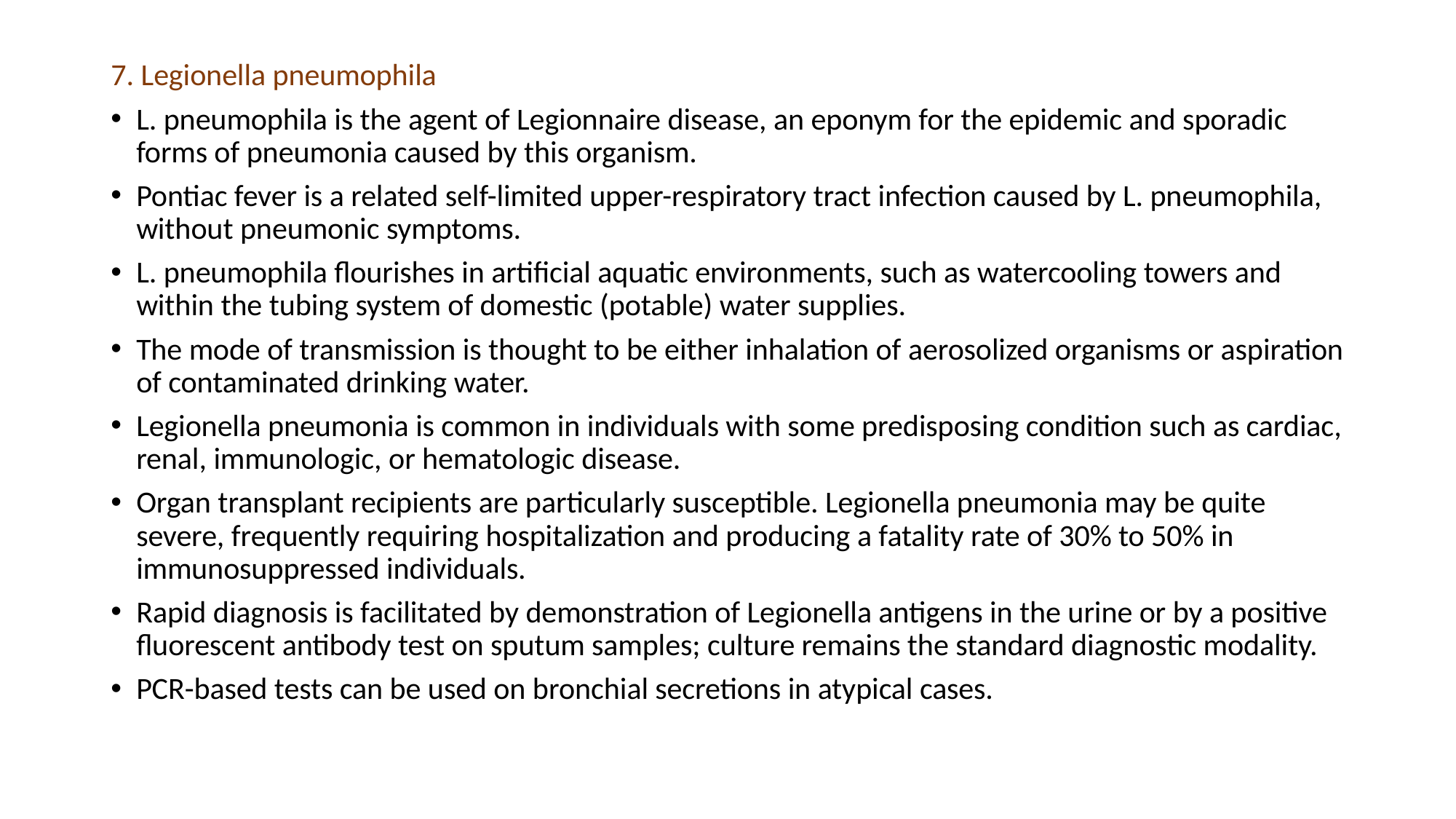

7. Legionella pneumophila
L. pneumophila is the agent of Legionnaire disease, an eponym for the epidemic and sporadic forms of pneumonia caused by this organism.
Pontiac fever is a related self-limited upper-respiratory tract infection caused by L. pneumophila, without pneumonic symptoms.
L. pneumophila flourishes in artificial aquatic environments, such as watercooling towers and within the tubing system of domestic (potable) water supplies.
The mode of transmission is thought to be either inhalation of aerosolized organisms or aspiration of contaminated drinking water.
Legionella pneumonia is common in individuals with some predisposing condition such as cardiac, renal, immunologic, or hematologic disease.
Organ transplant recipients are particularly susceptible. Legionella pneumonia may be quite severe, frequently requiring hospitalization and producing a fatality rate of 30% to 50% in immunosuppressed individuals.
Rapid diagnosis is facilitated by demonstration of Legionella antigens in the urine or by a positive fluorescent antibody test on sputum samples; culture remains the standard diagnostic modality.
PCR-based tests can be used on bronchial secretions in atypical cases.